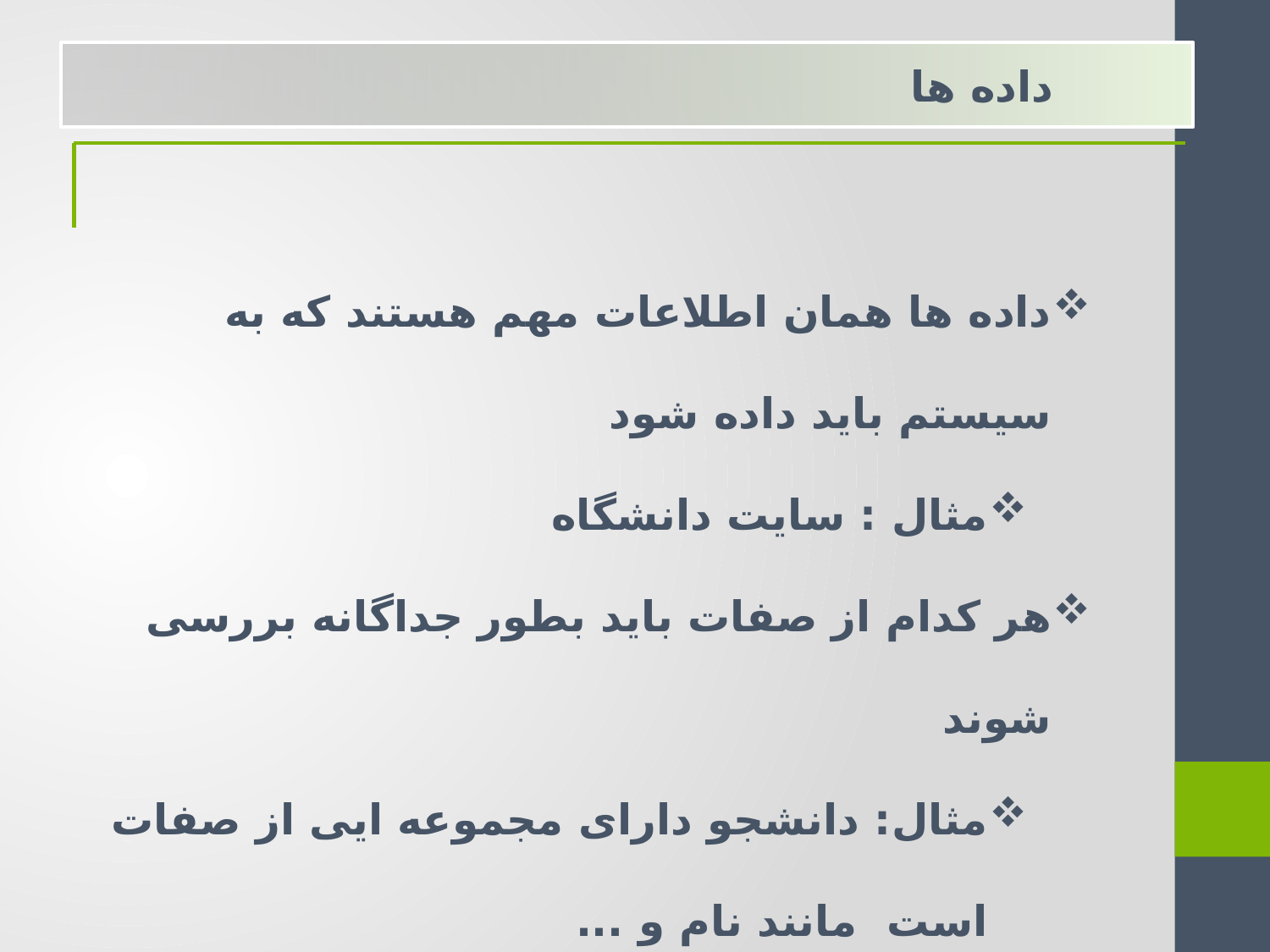

داده ها
داده ها همان اطلاعات مهم هستند که به سیستم باید داده شود
مثال : سایت دانشگاه
هر کدام از صفات باید بطور جداگانه بررسی شوند
مثال: دانشجو دارای مجموعه ایی از صفات است  مانند نام و ...
مجموعه صفات را موجودیت می گویند
در نهایت باید رابطه موجودیت ها را مشخص کنیم